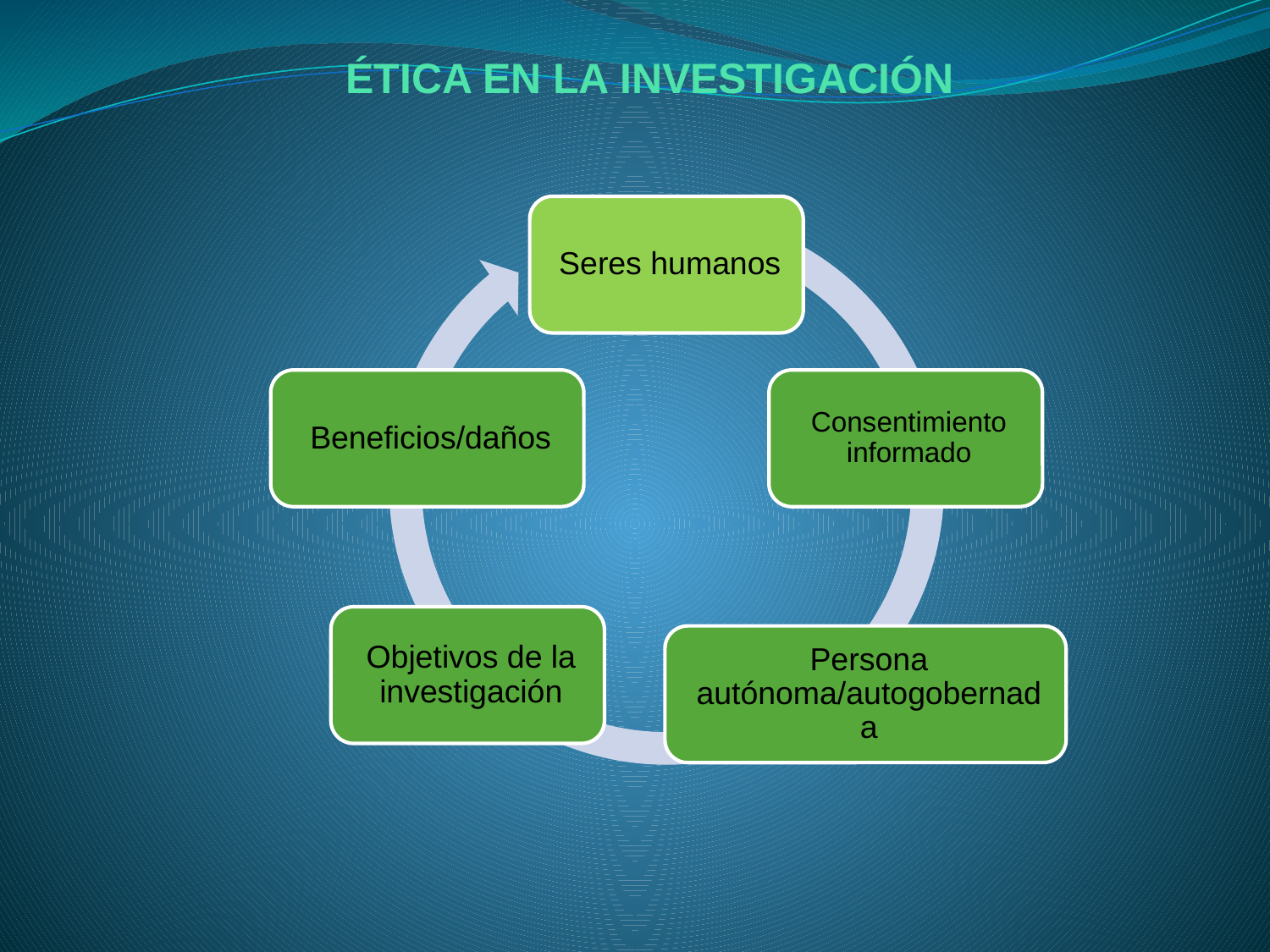

# ÉTICA EN LA INVESTIGACIÓN
Seres humanos
Consentimiento informado
Persona autónoma/autogobernada
Objetivos de la investigación
Beneficios/daños